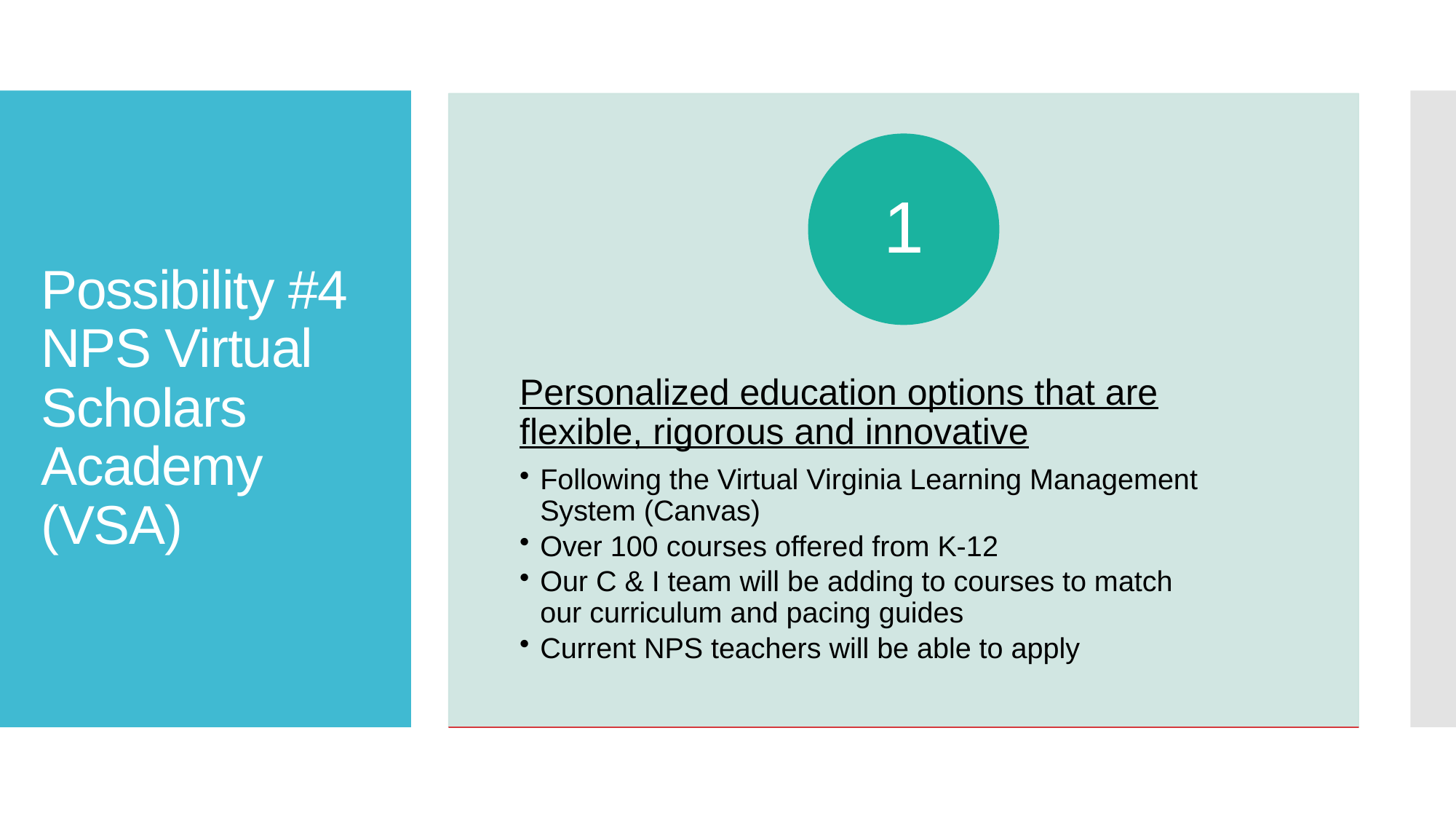

Personalized education options that are flexible, rigorous and innovative
Following the Virtual Virginia Learning Management System (Canvas)
Over 100 courses offered from K-12
Our C & I team will be adding to courses to match our curriculum and pacing guides
Current NPS teachers will be able to apply
1
# Possibility #4 NPS Virtual Scholars Academy (VSA)